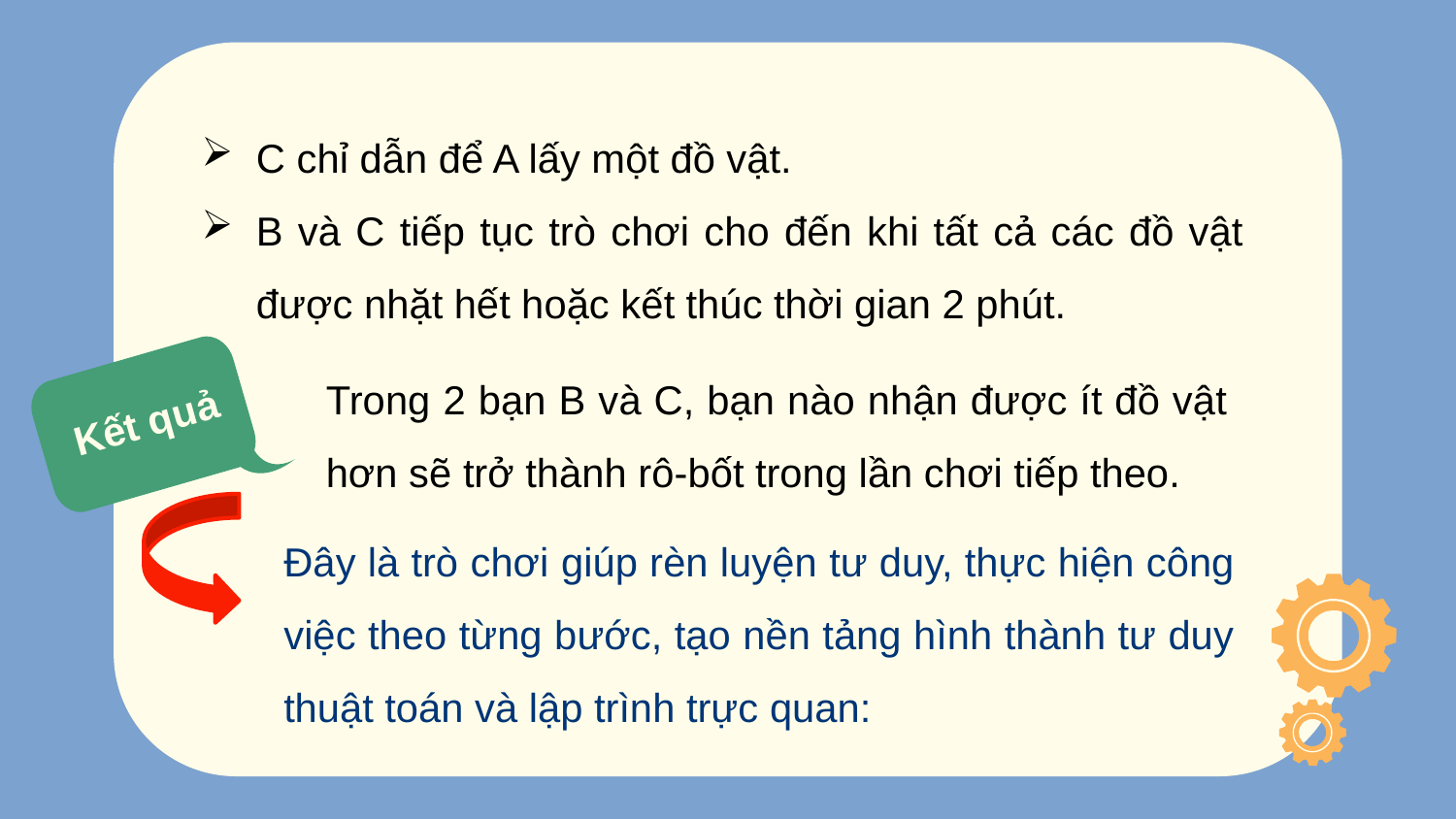

C chỉ dẫn để A lấy một đồ vật.
B và C tiếp tục trò chơi cho đến khi tất cả các đồ vật được nhặt hết hoặc kết thúc thời gian 2 phút.

Kết quả
Trong 2 bạn B và C, bạn nào nhận được ít đồ vật hơn sẽ trở thành rô-bốt trong lần chơi tiếp theo.

Đây là trò chơi giúp rèn luyện tư duy, thực hiện công việc theo từng bước, tạo nền tảng hình thành tư duy thuật toán và lập trình trực quan: